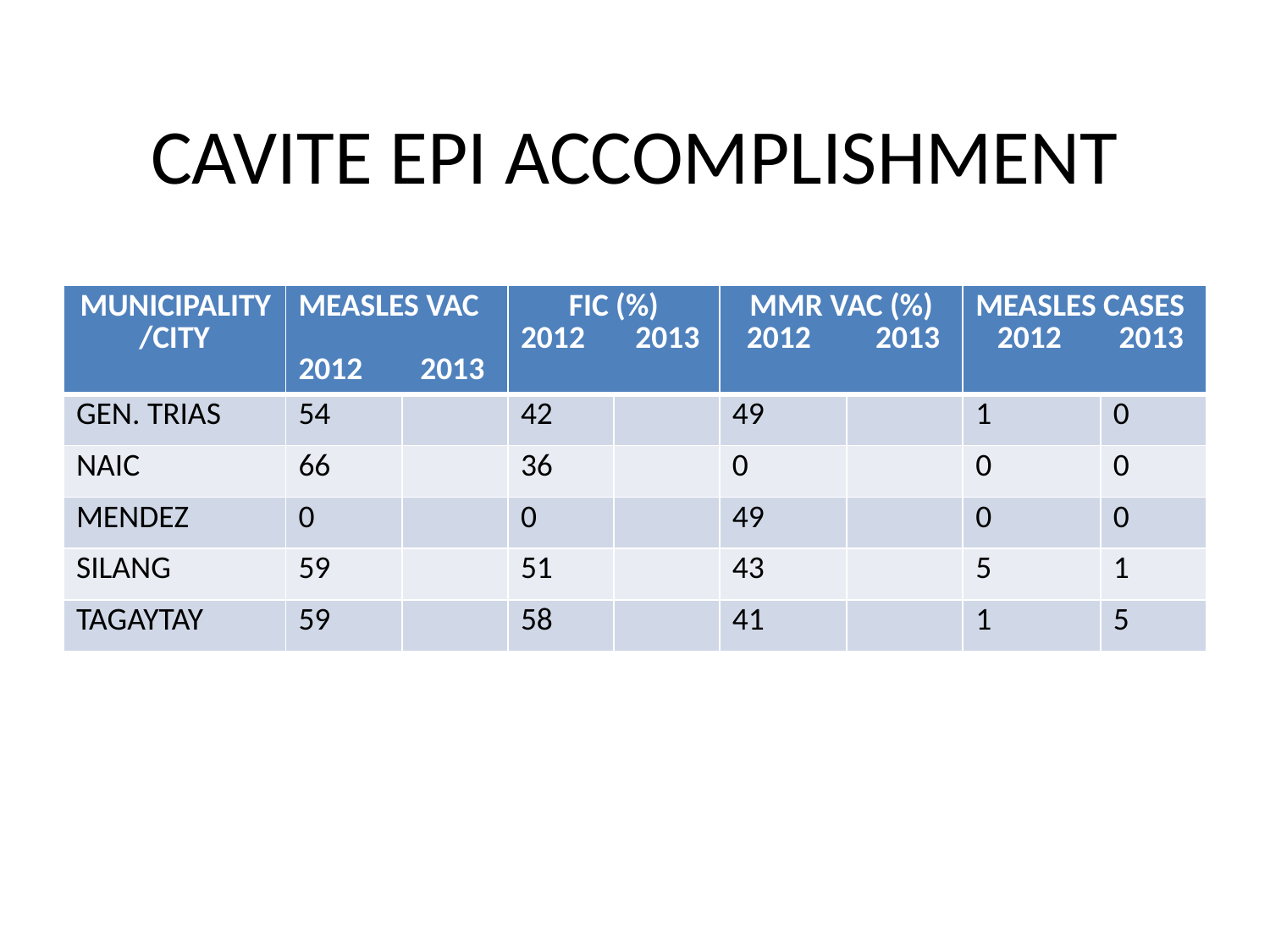

# CAVITE EPI ACCOMPLISHMENT
| MUNICIPALITY/CITY | MEASLES VAC 2012 2013 |  | FIC (%) 2012 2013 |  | MMR VAC (%) 2012 2013 |  | MEASLES CASES 2012 2013 |  |
| --- | --- | --- | --- | --- | --- | --- | --- | --- |
| GEN. TRIAS | 54 |  | 42 |  | 49 |  | 1 | 0 |
| NAIC | 66 |  | 36 |  | 0 |  | 0 | 0 |
| MENDEZ | 0 |  | 0 |  | 49 |  | 0 | 0 |
| SILANG | 59 |  | 51 |  | 43 |  | 5 | 1 |
| TAGAYTAY | 59 |  | 58 |  | 41 |  | 1 | 5 |